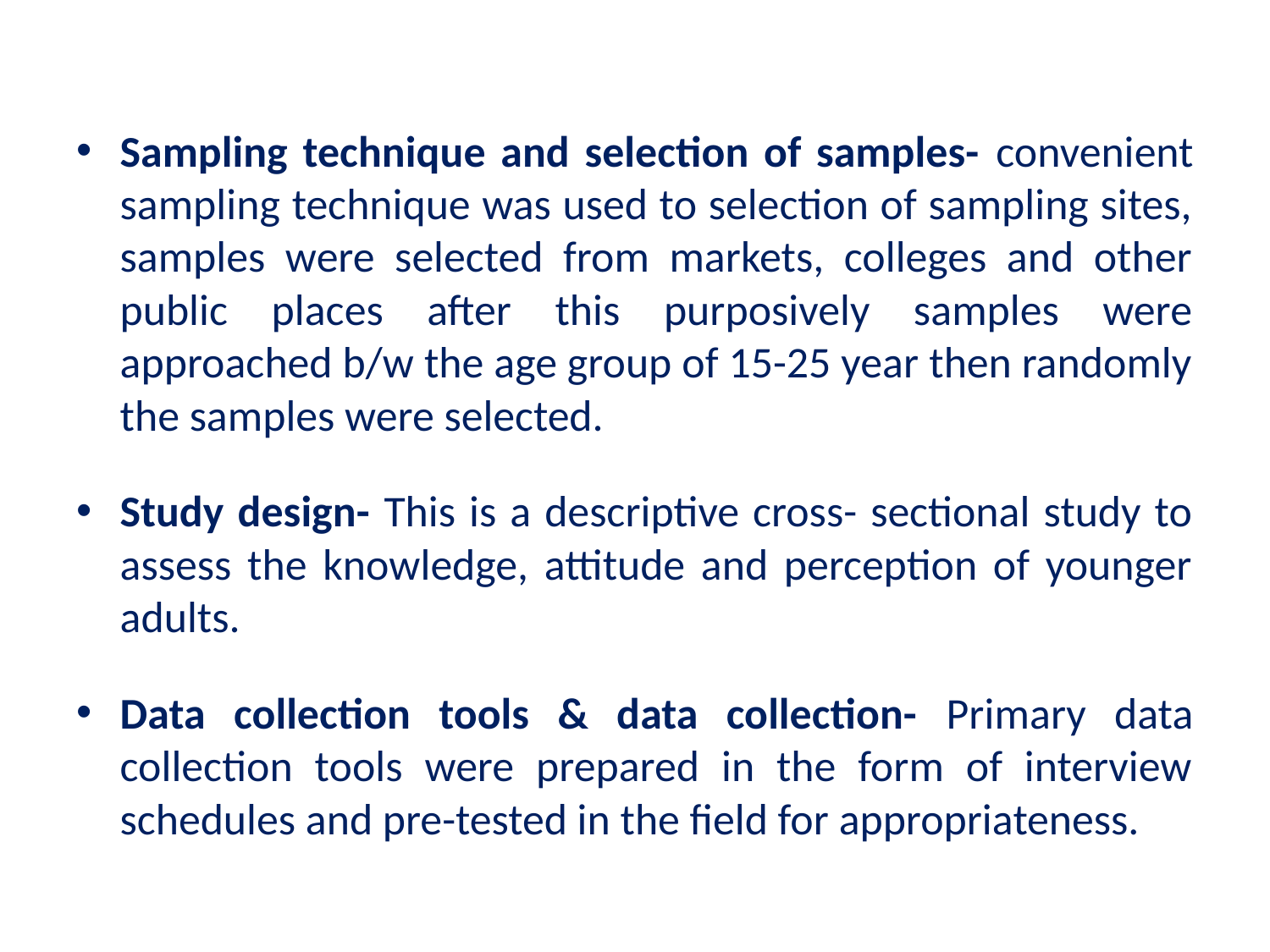

#
Sampling technique and selection of samples- convenient sampling technique was used to selection of sampling sites, samples were selected from markets, colleges and other public places after this purposively samples were approached b/w the age group of 15-25 year then randomly the samples were selected.

Study design- This is a descriptive cross- sectional study to assess the knowledge, attitude and perception of younger adults.

Data collection tools & data collection- Primary data collection tools were prepared in the form of interview schedules and pre-tested in the field for appropriateness.